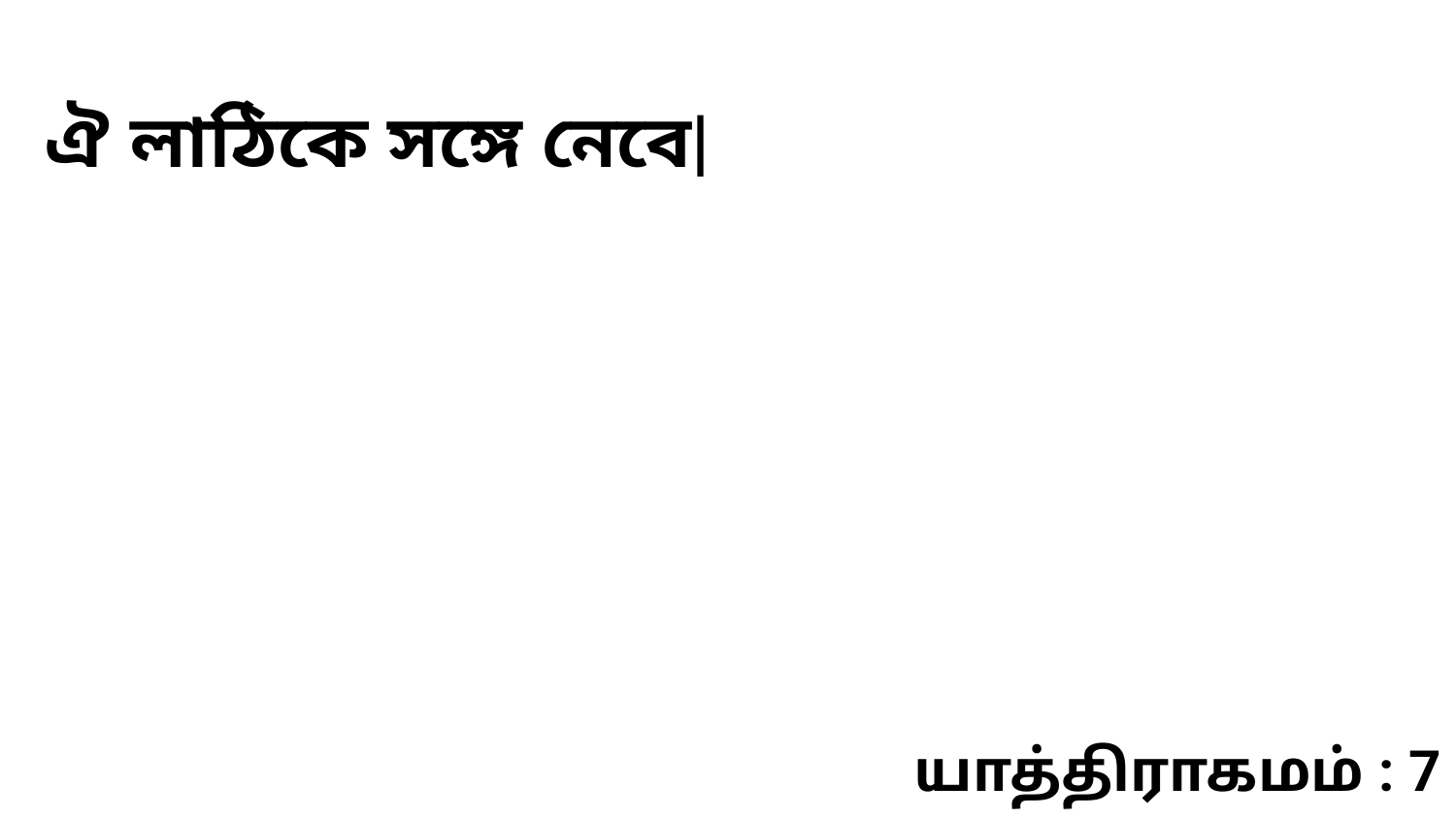

ঐ লাঠিকে সঙ্গে নেবে|
யாத்திராகமம் : 7